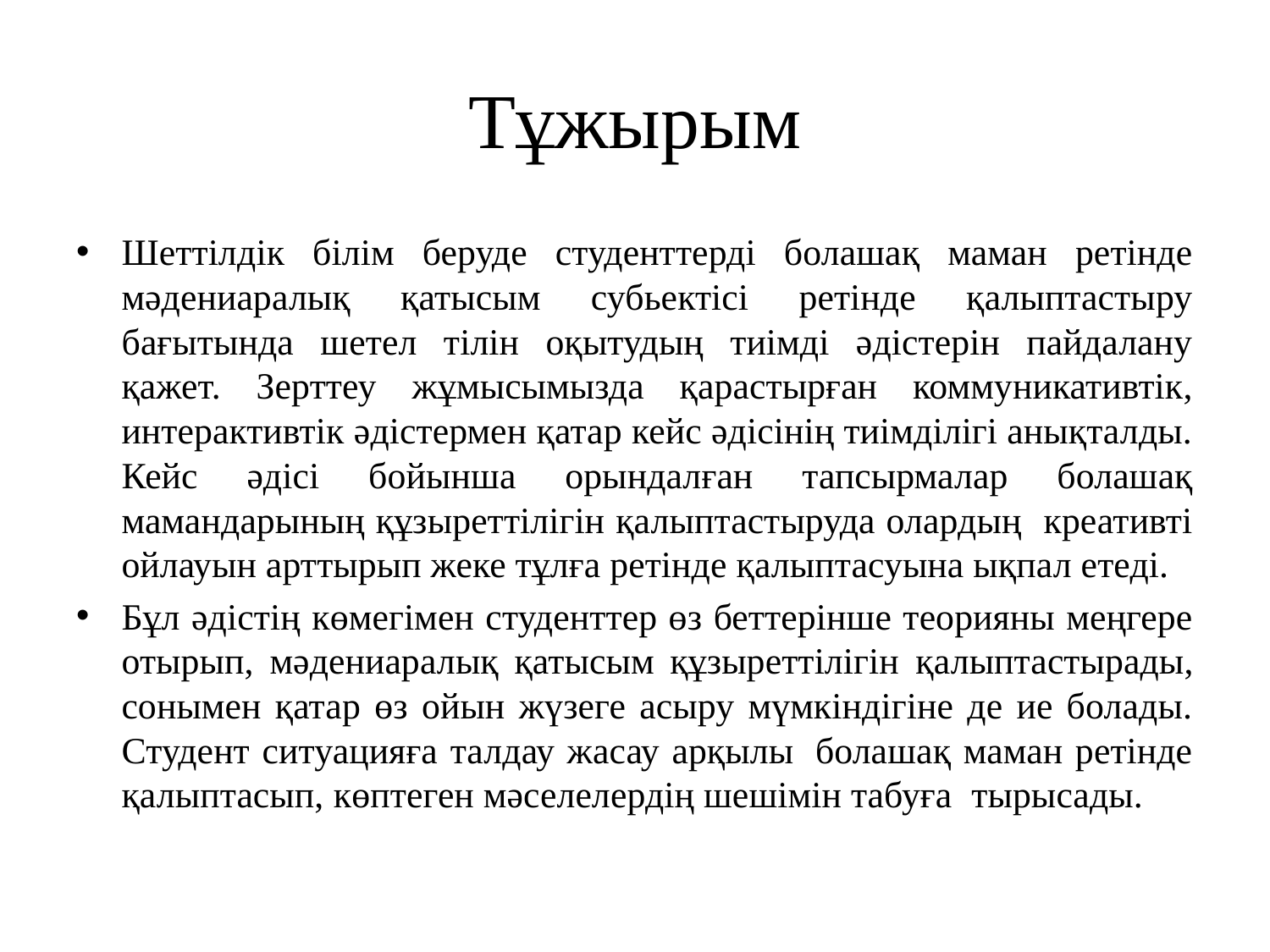

# Тұжырым
Шеттілдік білім беруде студенттерді болашақ маман ретінде мәдениаралық қатысым субьектісі ретінде қалыптастыру бағытында шетел тілін оқытудың тиімді әдістерін пайдалану қажет. Зерттеу жұмысымызда қарастырған коммуникативтік, интерактивтік әдістермен қатар кейс әдісінің тиімділігі анықталды. Кейс әдісі бойынша орындалған тапсырмалар болашақ мамандарының құзыреттілігін қалыптастыруда олардың  креативті ойлауын арттырып жеке тұлға ретінде қалыптасуына ықпал етеді.
Бұл әдістің көмегімен студенттер өз беттерінше теорияны меңгере отырып, мәдениаралық қатысым құзыреттілігін қалыптастырады, сонымен қатар өз ойын жүзеге асыру мүмкіндігіне де ие болады. Студент ситуацияға талдау жасау арқылы  болашақ маман ретінде қалыптасып, көптеген мәселелердің шешімін табуға  тырысады.